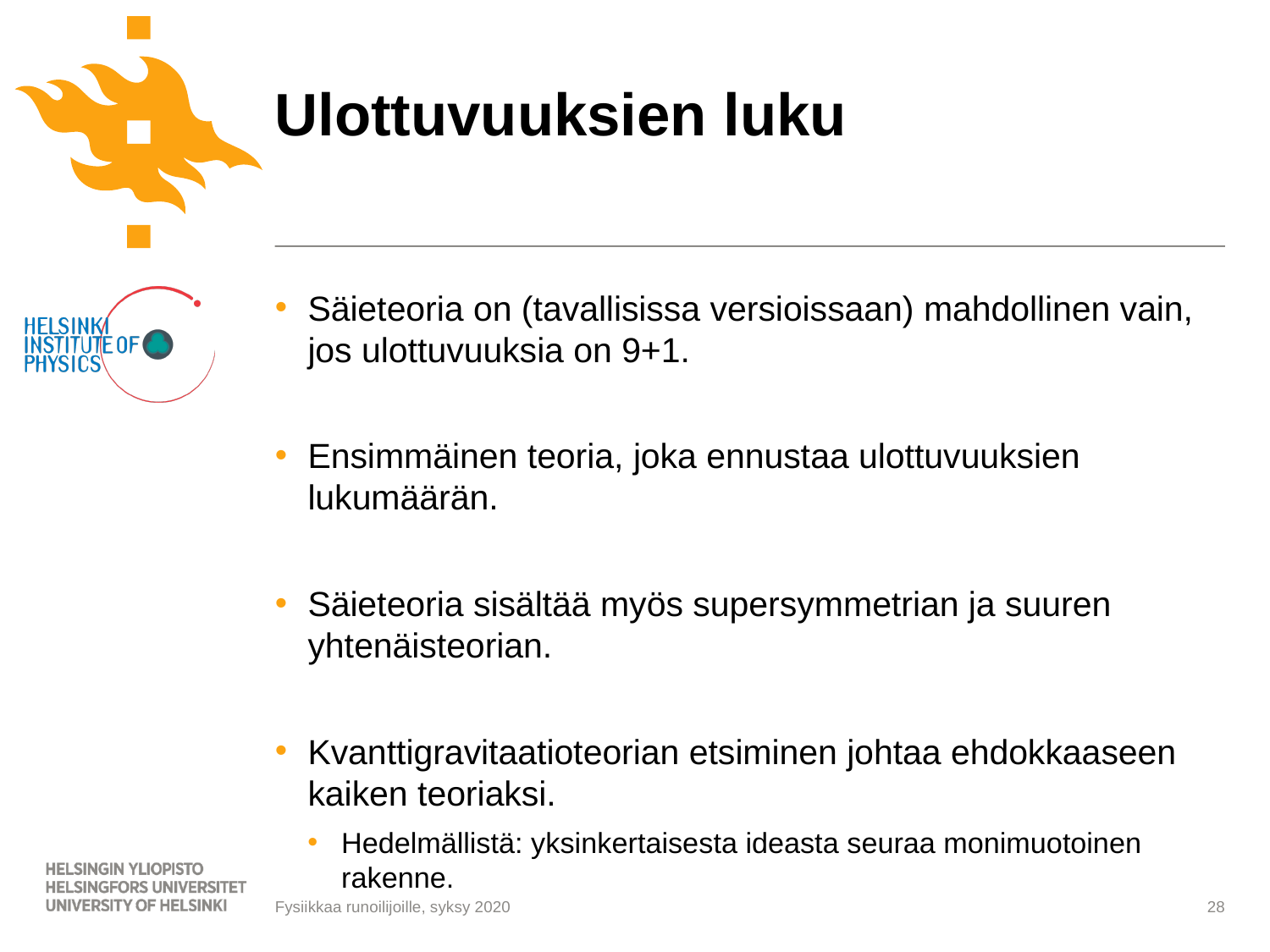

# Ulottuvuuksien luku
Säieteoria on (tavallisissa versioissaan) mahdollinen vain, jos ulottuvuuksia on 9+1.

Ensimmäinen teoria, joka ennustaa ulottuvuuksien lukumäärän.

Säieteoria sisältää myös supersymmetrian ja suuren yhtenäisteorian.

Kvanttigravitaatioteorian etsiminen johtaa ehdokkaaseen kaiken teoriaksi.
Hedelmällistä: yksinkertaisesta ideasta seuraa monimuotoinen rakenne.
28
Fysiikkaa runoilijoille, syksy 2020